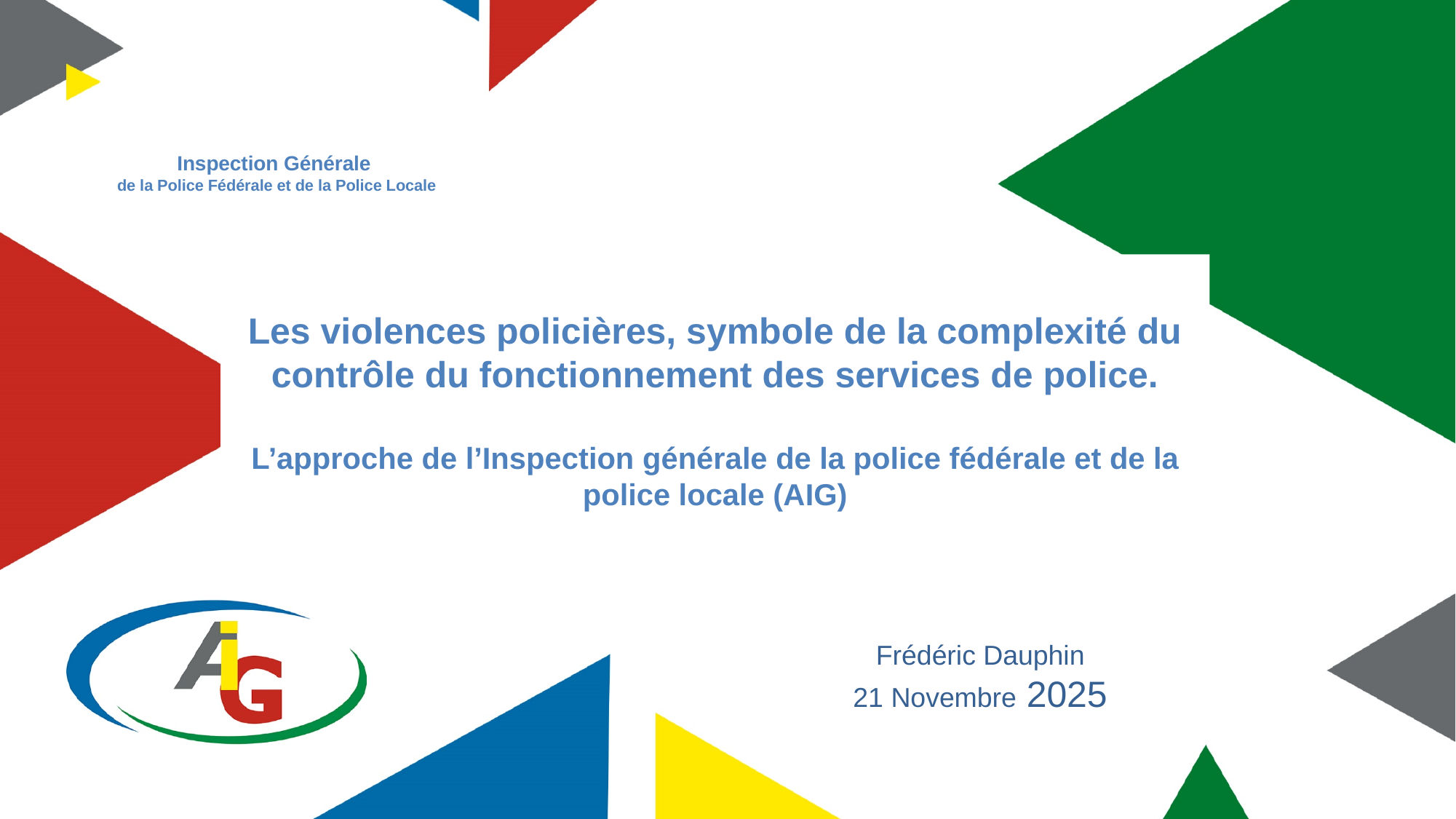

# Les violences policières, symbole de la complexité du contrôle du fonctionnement des services de police. L’approche de l’Inspection générale de la police fédérale et de la police locale (AIG)
Frédéric Dauphin
21 Novembre 2025